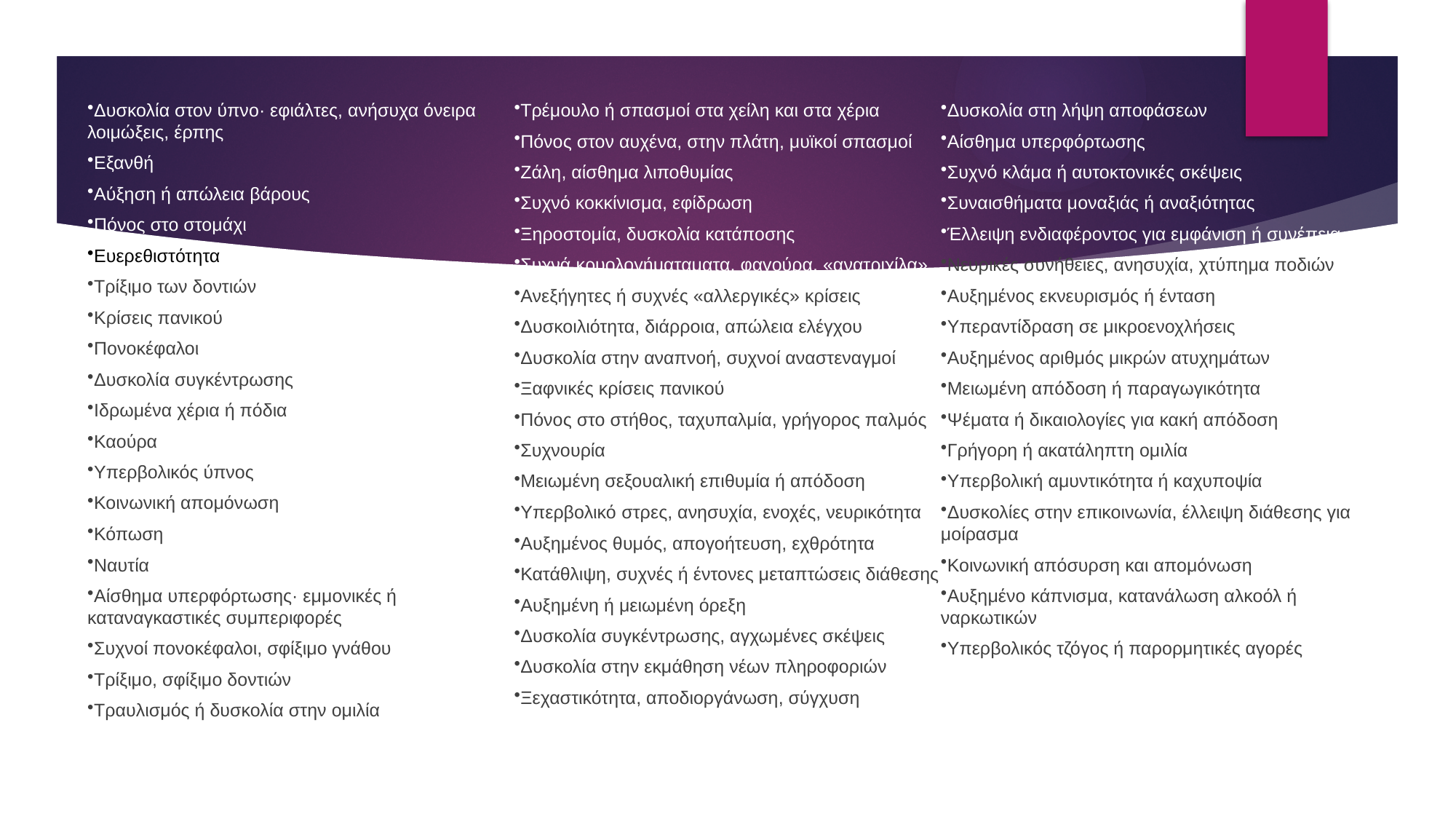

Δυσκολία στον ύπνο· εφιάλτες, ανήσυχα όνειρα, λοιμώξεις, έρπης
Εξανθή
Αύξηση ή απώλεια βάρους
Πόνος στο στομάχι
Ευερεθιστότητα
Τρίξιμο των δοντιών
Κρίσεις πανικού
Πονοκέφαλοι
Δυσκολία συγκέντρωσης
Ιδρωμένα χέρια ή πόδια
Καούρα
Υπερβολικός ύπνος
Κοινωνική απομόνωση
Κόπωση
Ναυτία
Αίσθημα υπερφόρτωσης· εμμονικές ή καταναγκαστικές συμπεριφορές
Συχνοί πονοκέφαλοι, σφίξιμο γνάθου
Τρίξιμο, σφίξιμο δοντιών
Τραυλισμός ή δυσκολία στην ομιλία
Τρέμουλο ή σπασμοί στα χείλη και στα χέρια
Πόνος στον αυχένα, στην πλάτη, μυϊκοί σπασμοί
Ζάλη, αίσθημα λιποθυμίας
Συχνό κοκκίνισμα, εφίδρωση
Ξηροστομία, δυσκολία κατάποσης
Συχνά κρυολογήματαματα, φαγούρα, «ανατριχίλα»
Ανεξήγητες ή συχνές «αλλεργικές» κρίσεις
Δυσκοιλιότητα, διάρροια, απώλεια ελέγχου
Δυσκολία στην αναπνοή, συχνοί αναστεναγμοί
Ξαφνικές κρίσεις πανικού
Πόνος στο στήθος, ταχυπαλμία, γρήγορος παλμός
Συχνουρία
Μειωμένη σεξουαλική επιθυμία ή απόδοση
Υπερβολικό στρες, ανησυχία, ενοχές, νευρικότητα
Αυξημένος θυμός, απογοήτευση, εχθρότητα
Κατάθλιψη, συχνές ή έντονες μεταπτώσεις διάθεσης
Αυξημένη ή μειωμένη όρεξη
Δυσκολία συγκέντρωσης, αγχωμένες σκέψεις
Δυσκολία στην εκμάθηση νέων πληροφοριών
Ξεχαστικότητα, αποδιοργάνωση, σύγχυση
Δυσκολία στη λήψη αποφάσεων
Αίσθημα υπερφόρτωσης
Συχνό κλάμα ή αυτοκτονικές σκέψεις
Συναισθήματα μοναξιάς ή αναξιότητας
Έλλειψη ενδιαφέροντος για εμφάνιση ή συνέπεια
Νευρικές συνήθειες, ανησυχία, χτύπημα ποδιών
Αυξημένος εκνευρισμός ή ένταση
Υπεραντίδραση σε μικροενοχλήσεις
Αυξημένος αριθμός μικρών ατυχημάτων
Μειωμένη απόδοση ή παραγωγικότητα
Ψέματα ή δικαιολογίες για κακή απόδοση
Γρήγορη ή ακατάληπτη ομιλία
Υπερβολική αμυντικότητα ή καχυποψία
Δυσκολίες στην επικοινωνία, έλλειψη διάθεσης για μοίρασμα
Κοινωνική απόσυρση και απομόνωση
Αυξημένο κάπνισμα, κατανάλωση αλκοόλ ή ναρκωτικών
Υπερβολικός τζόγος ή παρορμητικές αγορές